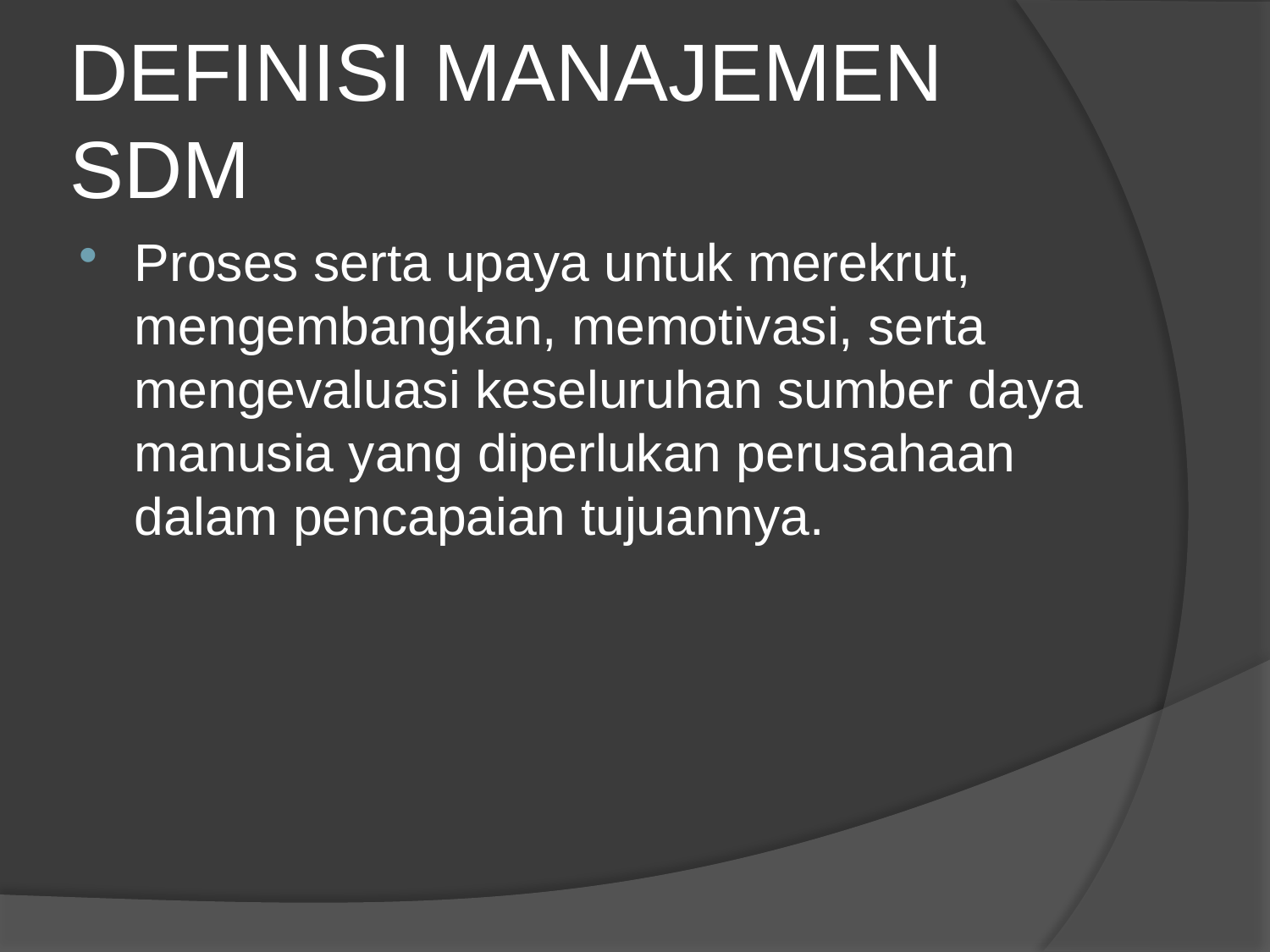

# DEFINISI MANAJEMEN SDM
Proses serta upaya untuk merekrut, mengembangkan, memotivasi, serta mengevaluasi keseluruhan sumber daya manusia yang diperlukan perusahaan dalam pencapaian tujuannya.